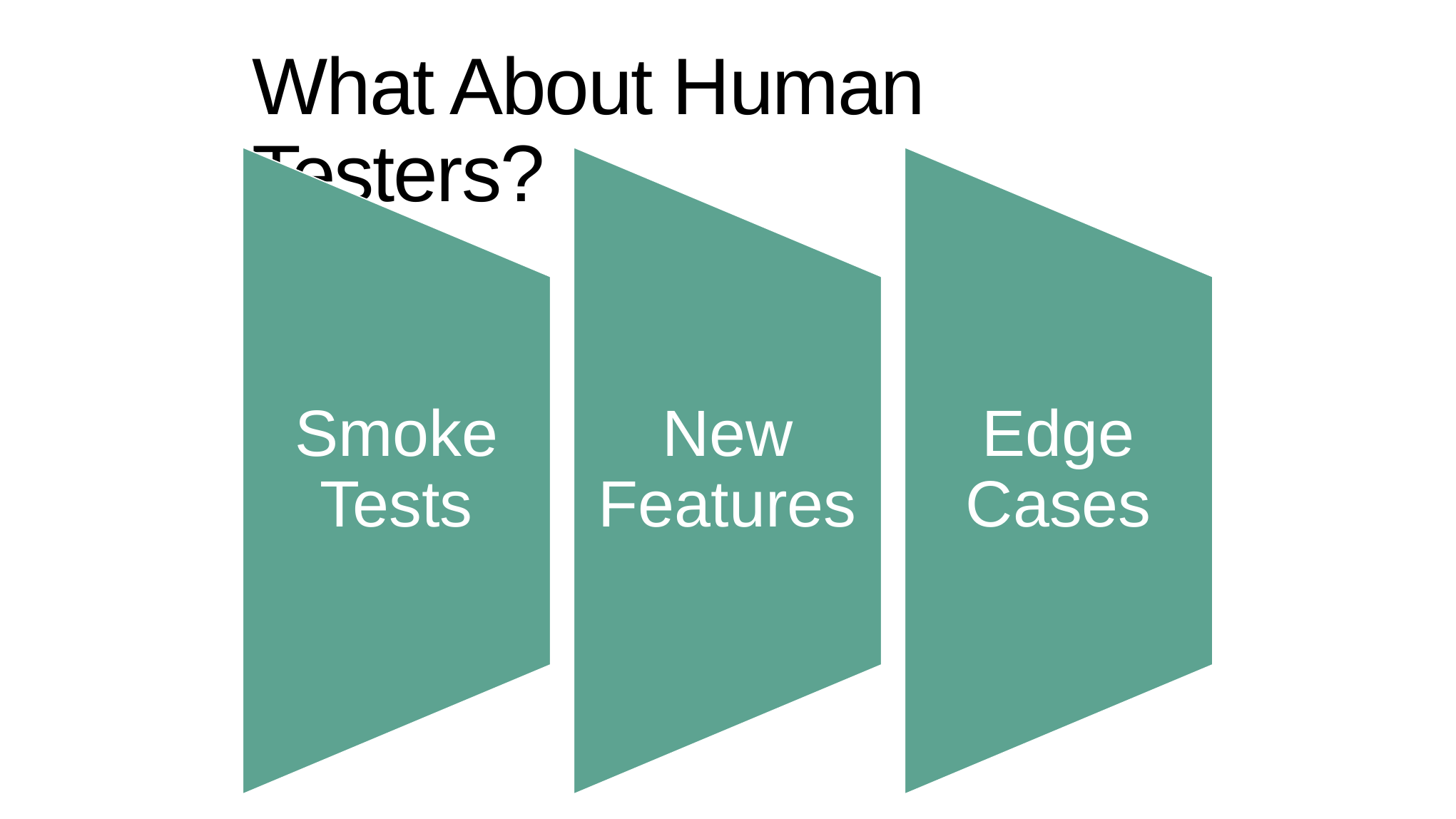

# What About Human Testers?
Smoke Tests
New Features
Edge Cases